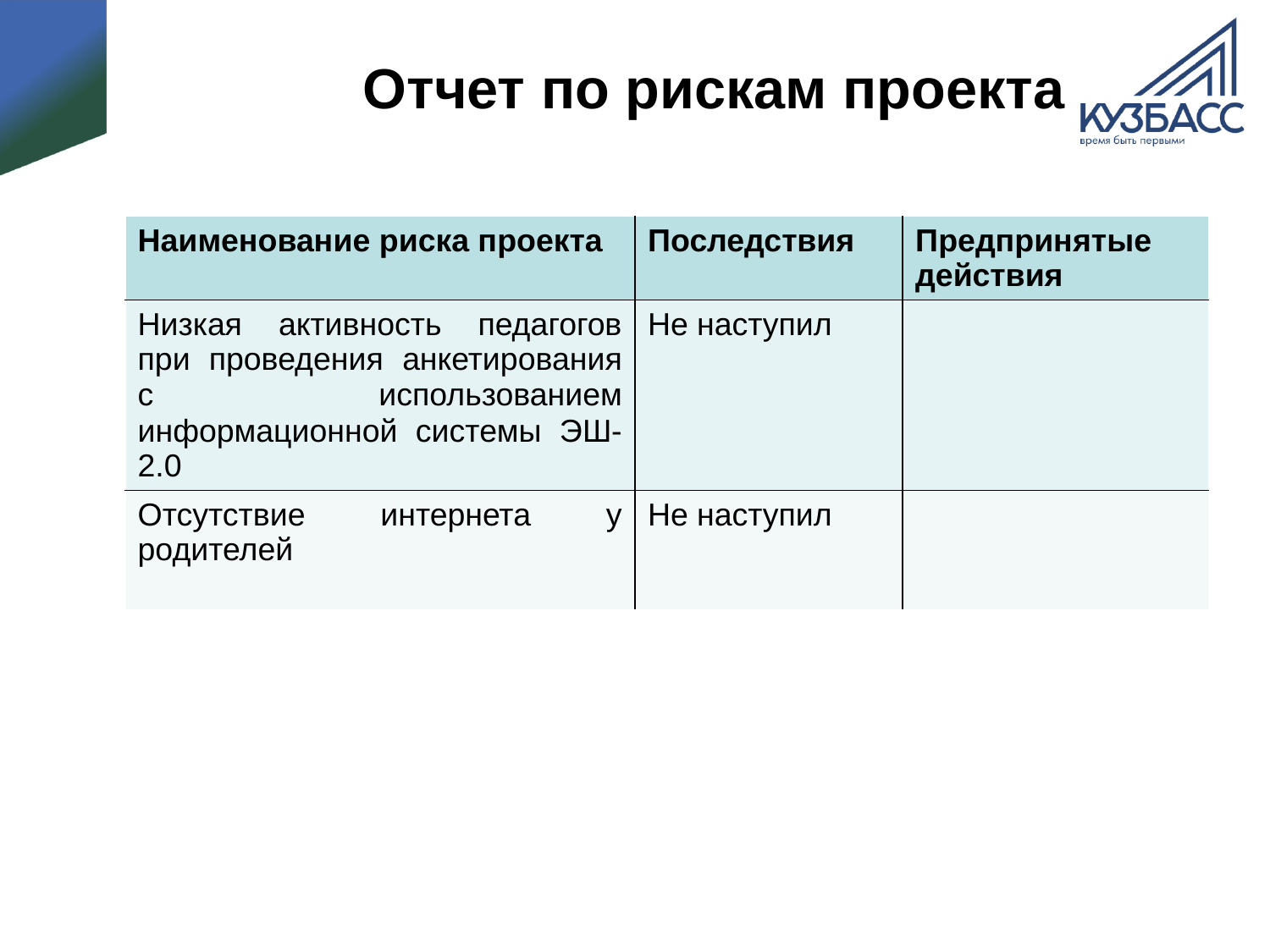

# Отчет по рискам проекта
| Наименование риска проекта | Последствия | Предпринятые действия |
| --- | --- | --- |
| Низкая активность педагогов при проведения анкетирования с использованием информационной системы ЭШ-2.0 | Не наступил |  |
| Отсутствие интернета у родителей | Не наступил |  |